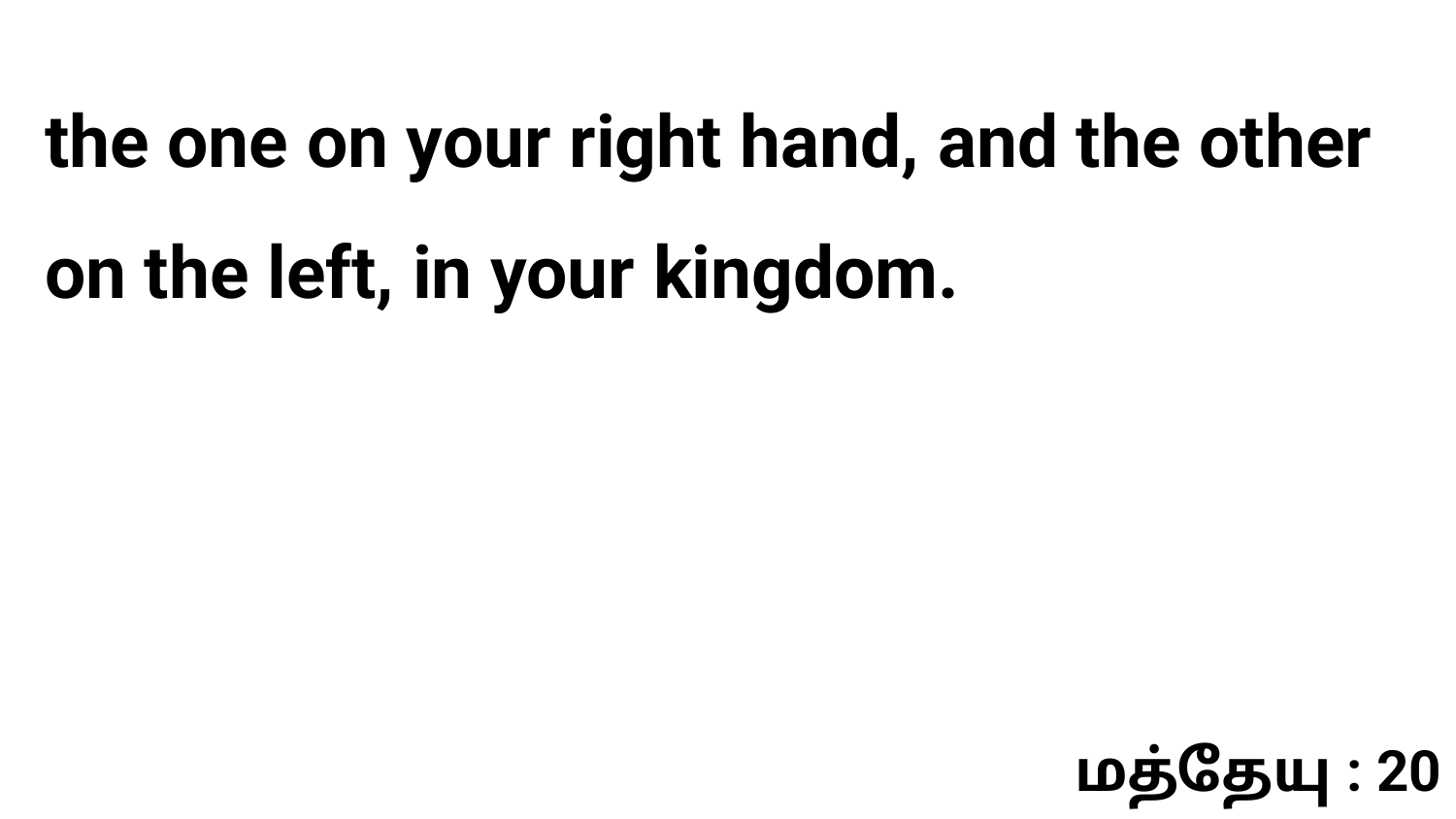

the one on your right hand, and the other on the left, in your kingdom.
மத்தேயு : 20